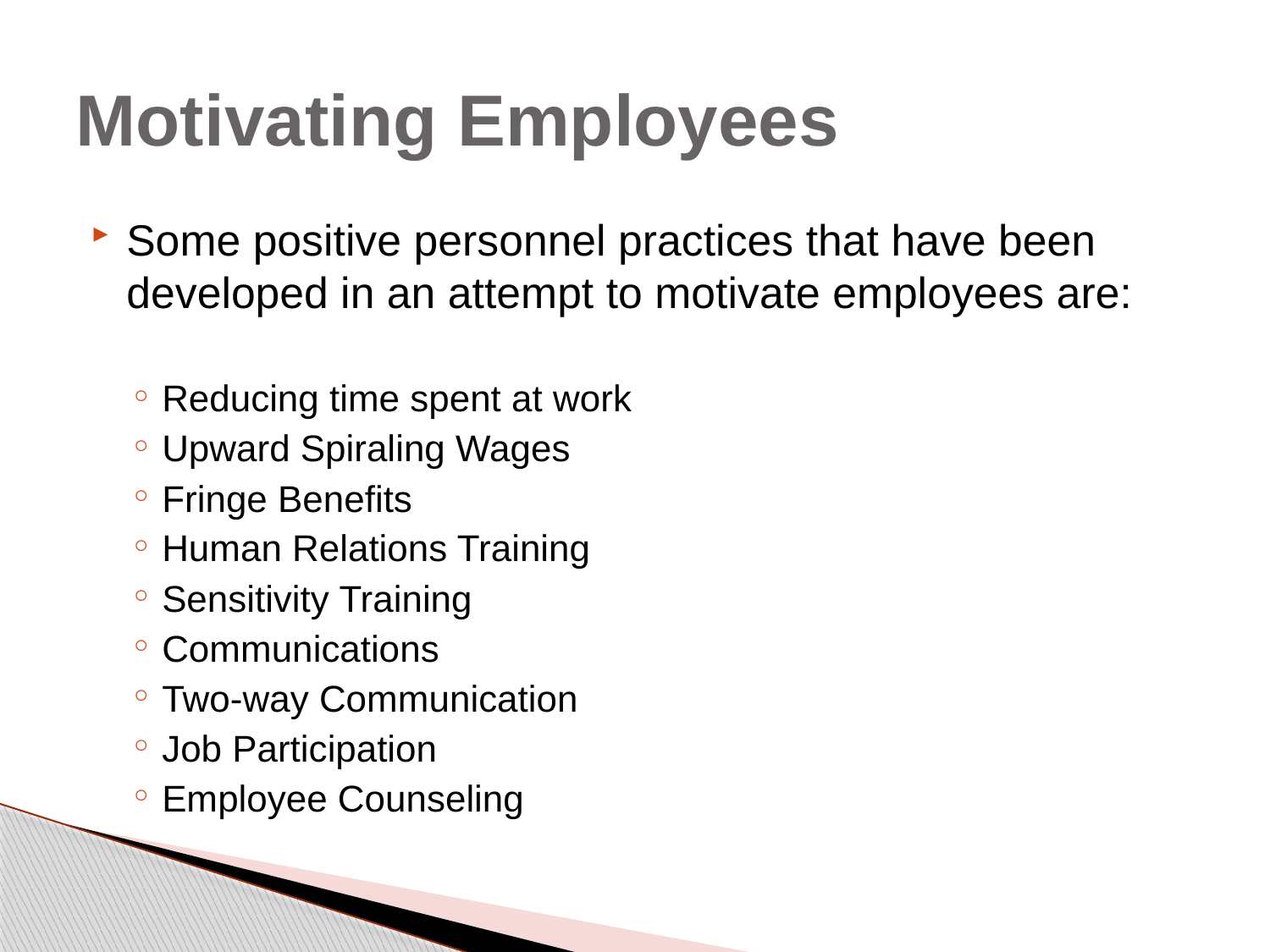

# Motivating Employees
Some positive personnel practices that have been developed in an attempt to motivate employees are:
Reducing time spent at work
Upward Spiraling Wages
Fringe Benefits
Human Relations Training
Sensitivity Training
Communications
Two-way Communication
Job Participation
Employee Counseling